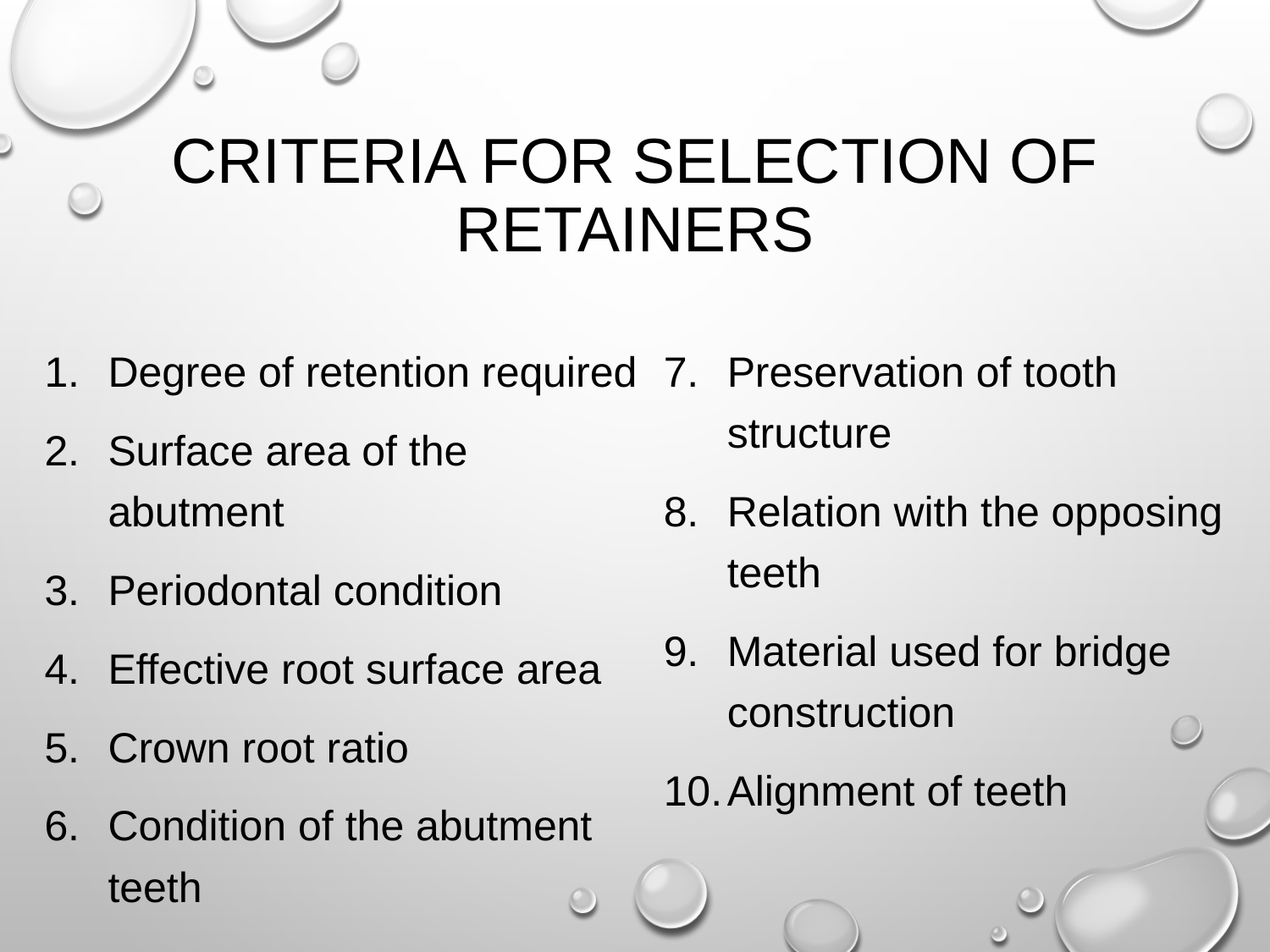

# Criteria for selection of retainers
Degree of retention required
Surface area of the abutment
Periodontal condition
Effective root surface area
Crown root ratio
Condition of the abutment teeth
Preservation of tooth structure
Relation with the opposing teeth
Material used for bridge construction
Alignment of teeth